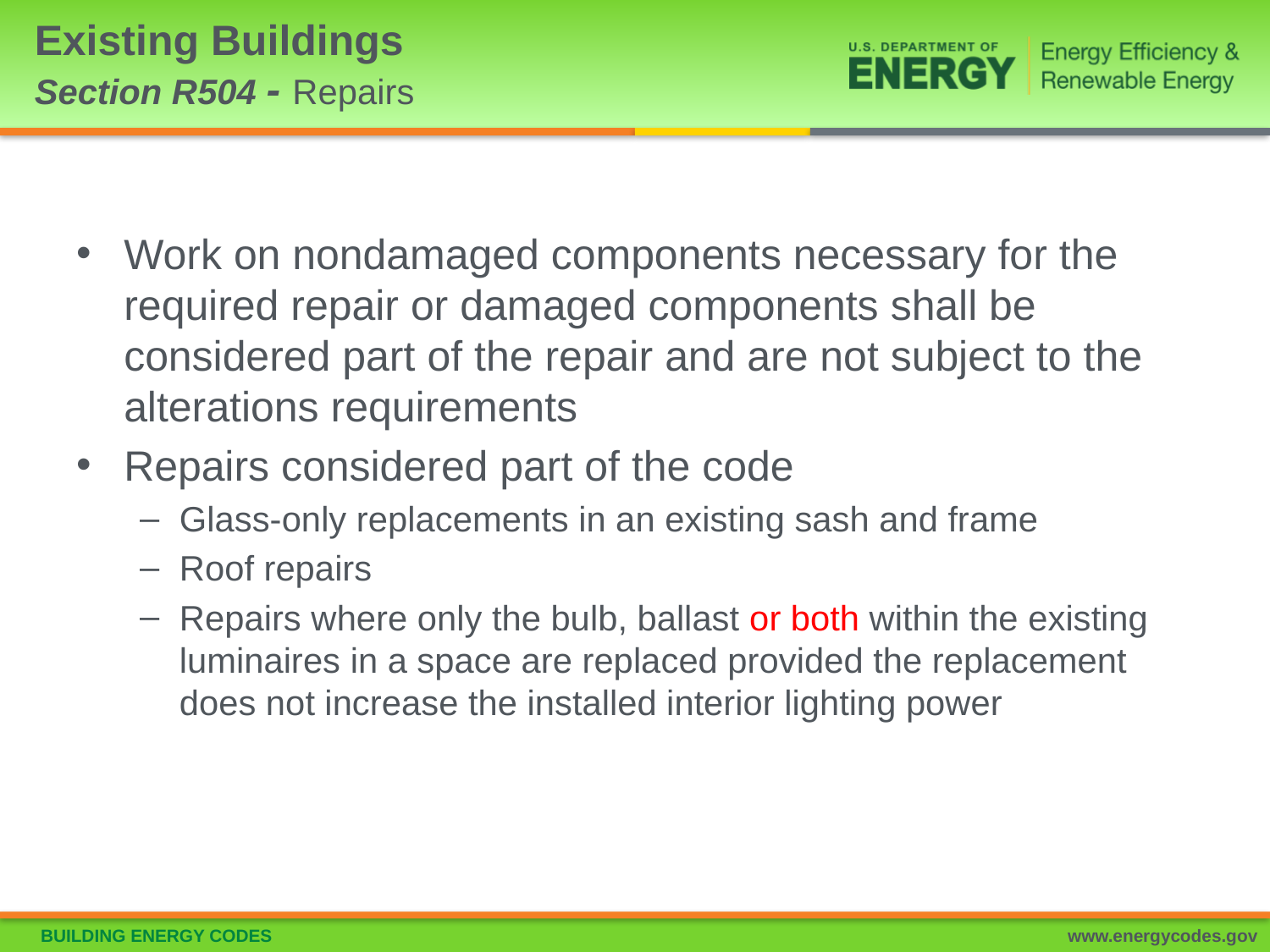

# Existing Buildings Section R504 - Repairs
Work on nondamaged components necessary for the required repair or damaged components shall be considered part of the repair and are not subject to the alterations requirements
Repairs considered part of the code
Glass-only replacements in an existing sash and frame
Roof repairs
Repairs where only the bulb, ballast or both within the existing luminaires in a space are replaced provided the replacement does not increase the installed interior lighting power